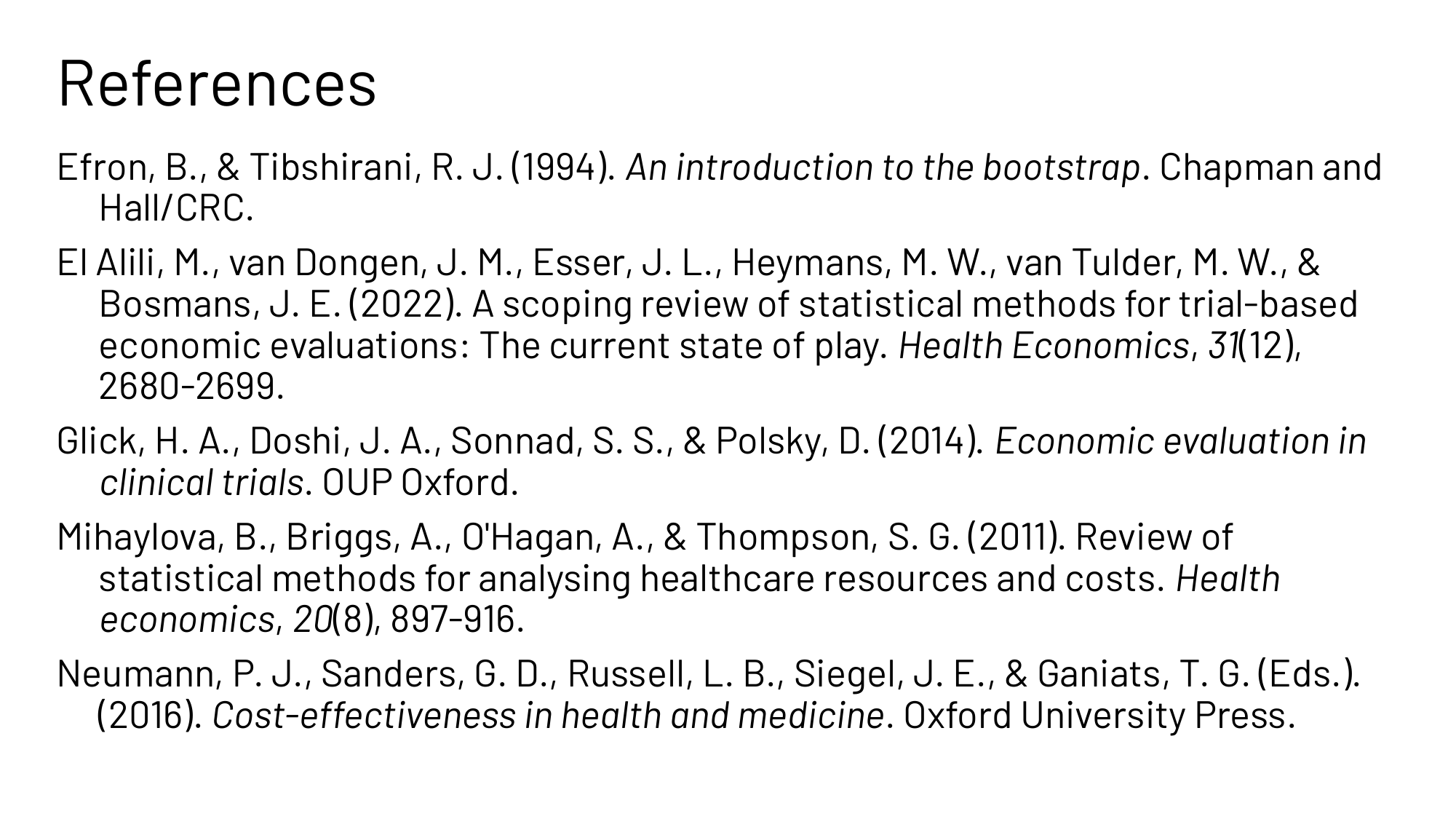

# References
Efron, B., & Tibshirani, R. J. (1994). An introduction to the bootstrap. Chapman and Hall/CRC.
El Alili, M., van Dongen, J. M., Esser, J. L., Heymans, M. W., van Tulder, M. W., & Bosmans, J. E. (2022). A scoping review of statistical methods for trial‐based economic evaluations: The current state of play. Health Economics, 31(12), 2680-2699.
Glick, H. A., Doshi, J. A., Sonnad, S. S., & Polsky, D. (2014). Economic evaluation in clinical trials. OUP Oxford.
Mihaylova, B., Briggs, A., O'Hagan, A., & Thompson, S. G. (2011). Review of statistical methods for analysing healthcare resources and costs. Health economics, 20(8), 897-916.
Neumann, P. J., Sanders, G. D., Russell, L. B., Siegel, J. E., & Ganiats, T. G. (Eds.). (2016). Cost-effectiveness in health and medicine. Oxford University Press.